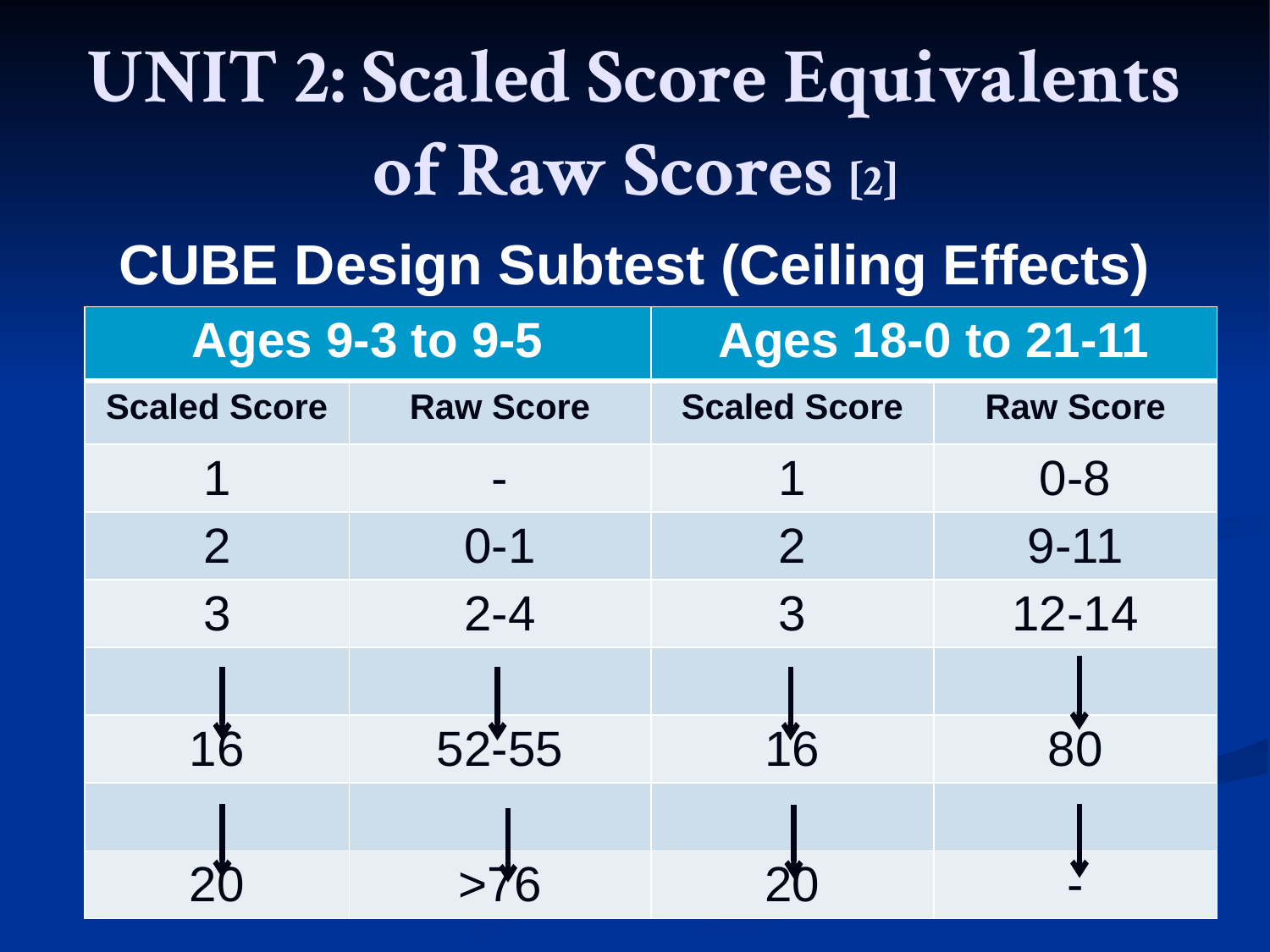

# UNIT 2: Scaled Score Equivalents of Raw Scores [2]
CUBE Design Subtest (Ceiling Effects)

| Ages 9-3 to 9-5 |  | Ages 18-0 to 21-11 |  |
| --- | --- | --- | --- |
| Scaled Score | Raw Score | Scaled Score | Raw Score |
| 1 | - | 1 | 0-8 |
| 2 | 0-1 | 2 | 9-11 |
| 3 | 2-4 | 3 | 12-14 |
|  |  |  |  |
| 16 | 52-55 | 16 | 80 |
|  |  |  |  |
| 20 | >76 | 20 | - |